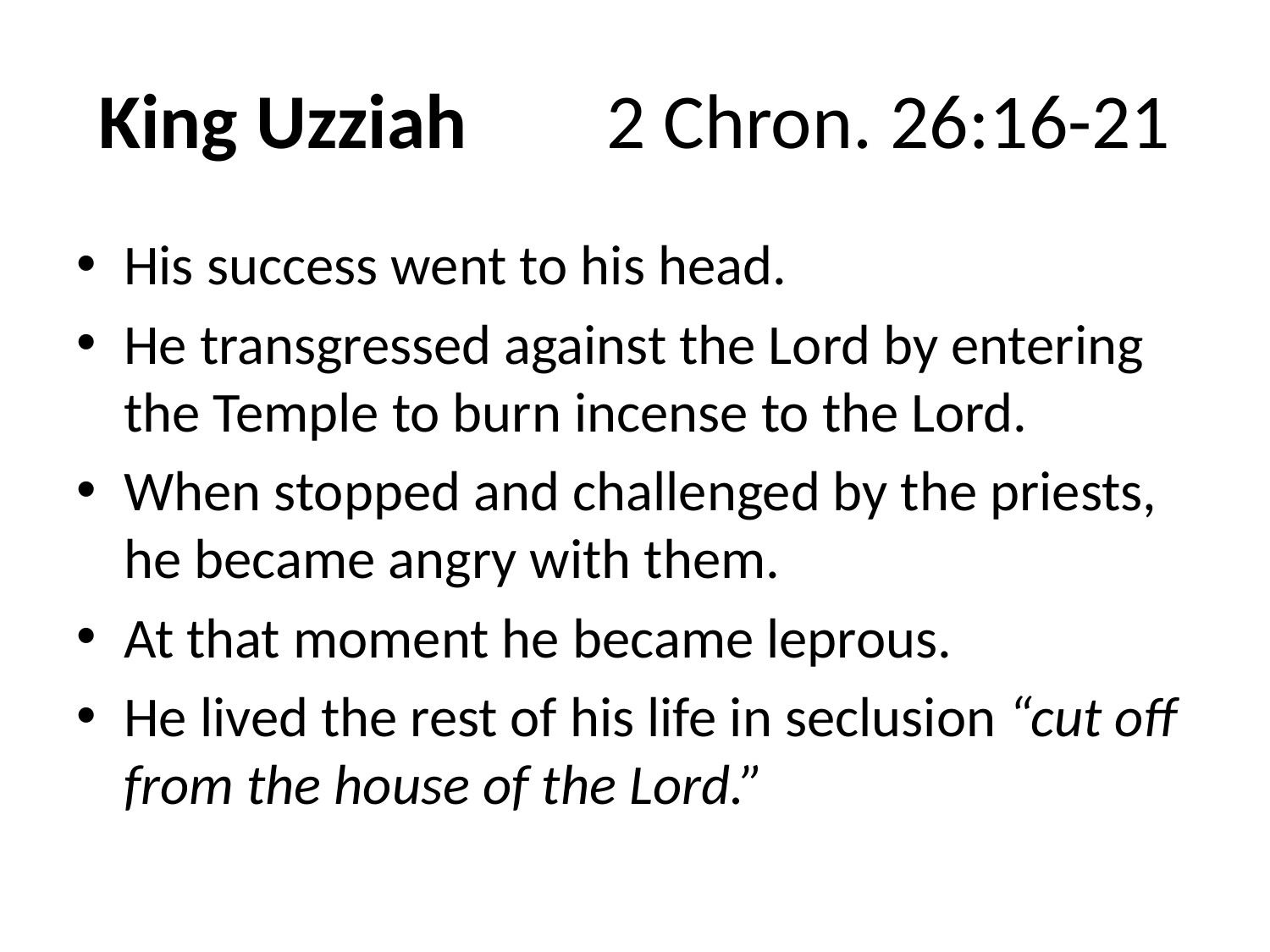

# King Uzziah		2 Chron. 26:16-21
His success went to his head.
He transgressed against the Lord by entering the Temple to burn incense to the Lord.
When stopped and challenged by the priests, he became angry with them.
At that moment he became leprous.
He lived the rest of his life in seclusion “cut off from the house of the Lord.”